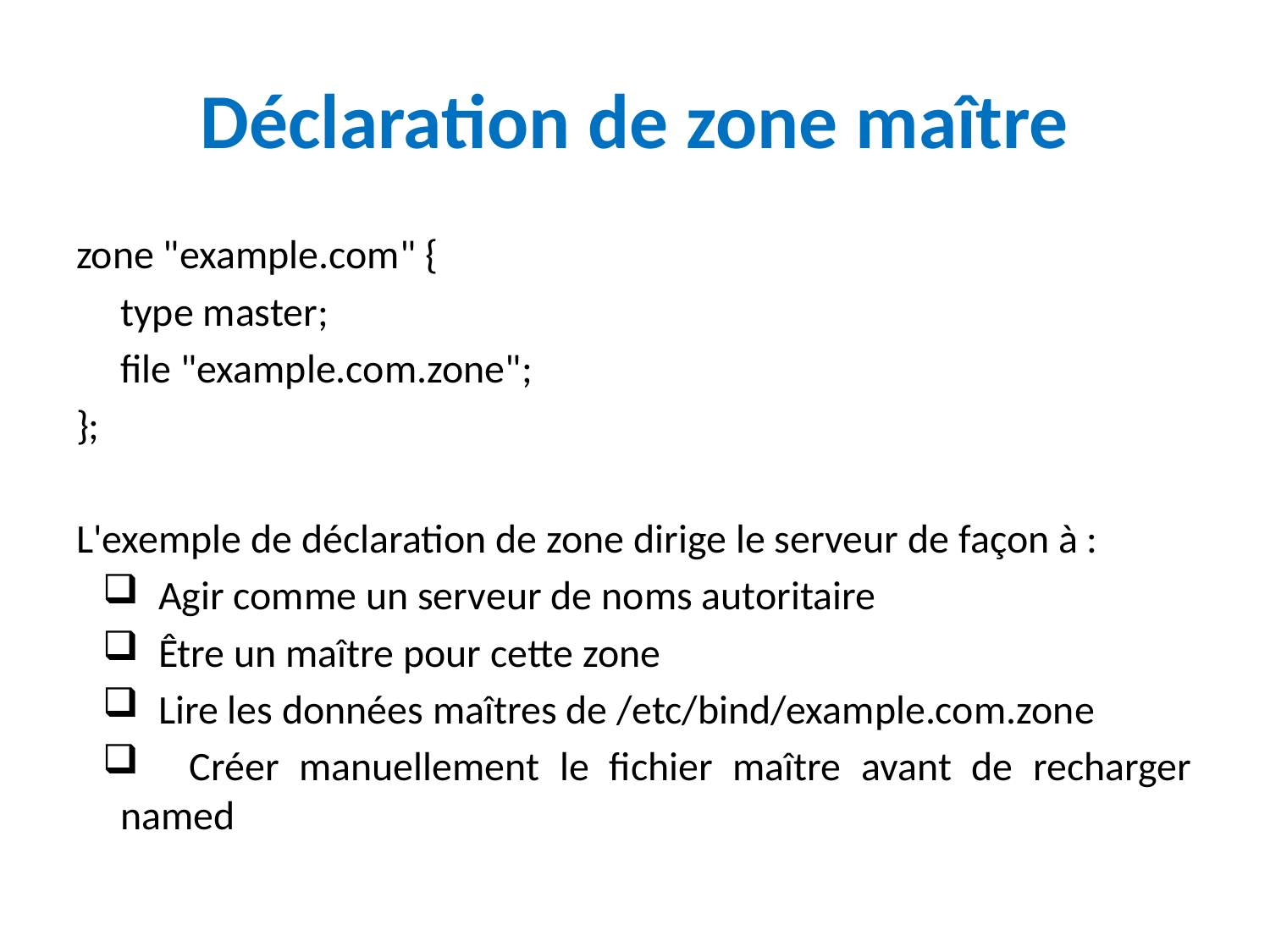

# Déclaration de zone maître
zone "example.com" {
	type master;
	file "example.com.zone";
};

L'exemple de déclaration de zone dirige le serveur de façon à :
 Agir comme un serveur de noms autoritaire
 Être un maître pour cette zone
 Lire les données maîtres de /etc/bind/example.com.zone
  Créer manuellement le fichier maître avant de recharger named